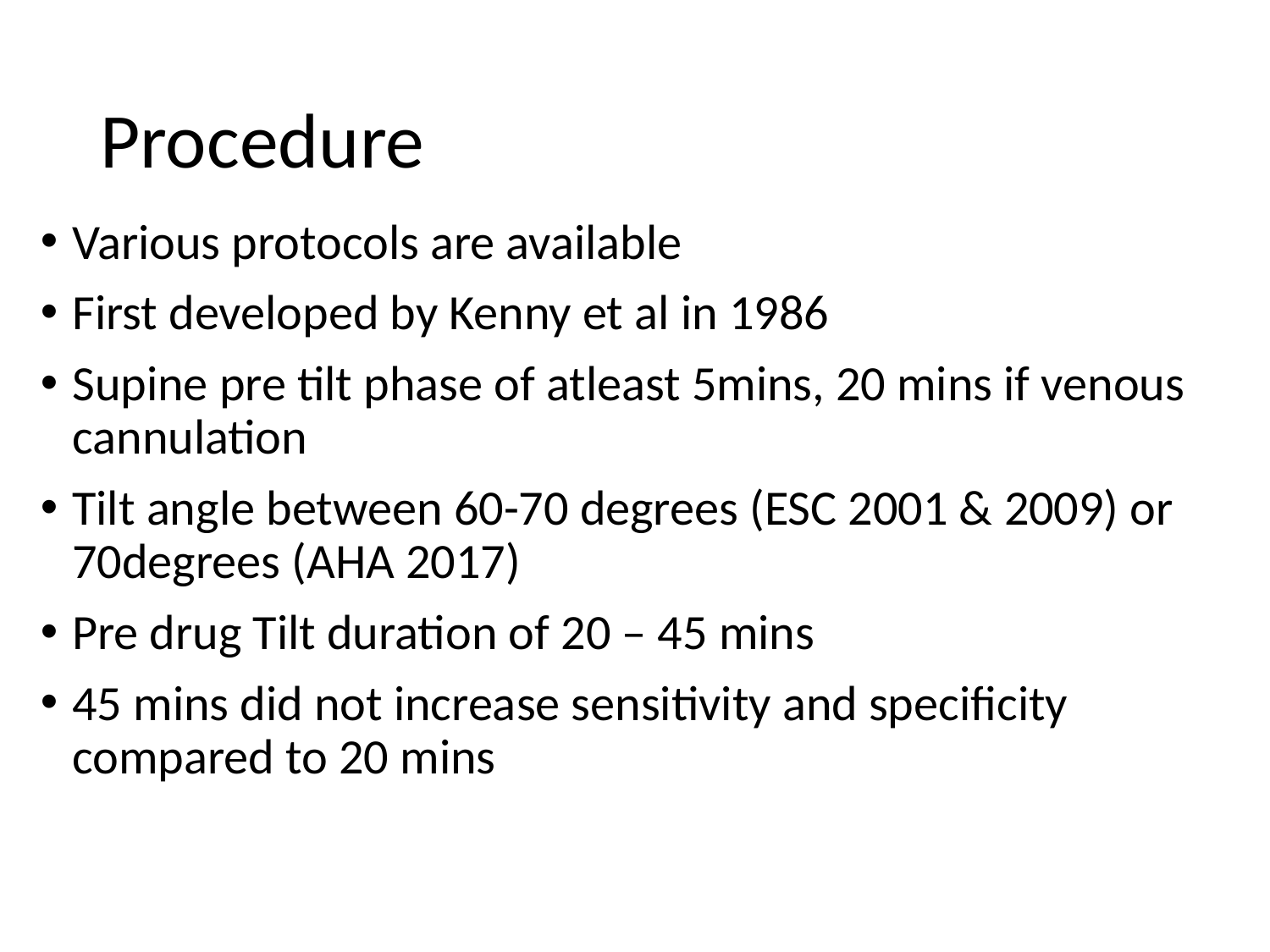

# Procedure
Various protocols are available
First developed by Kenny et al in 1986
Supine pre tilt phase of atleast 5mins, 20 mins if venous cannulation
Tilt angle between 60-70 degrees (ESC 2001 & 2009) or 70degrees (AHA 2017)
Pre drug Tilt duration of 20 – 45 mins
45 mins did not increase sensitivity and specificity compared to 20 mins